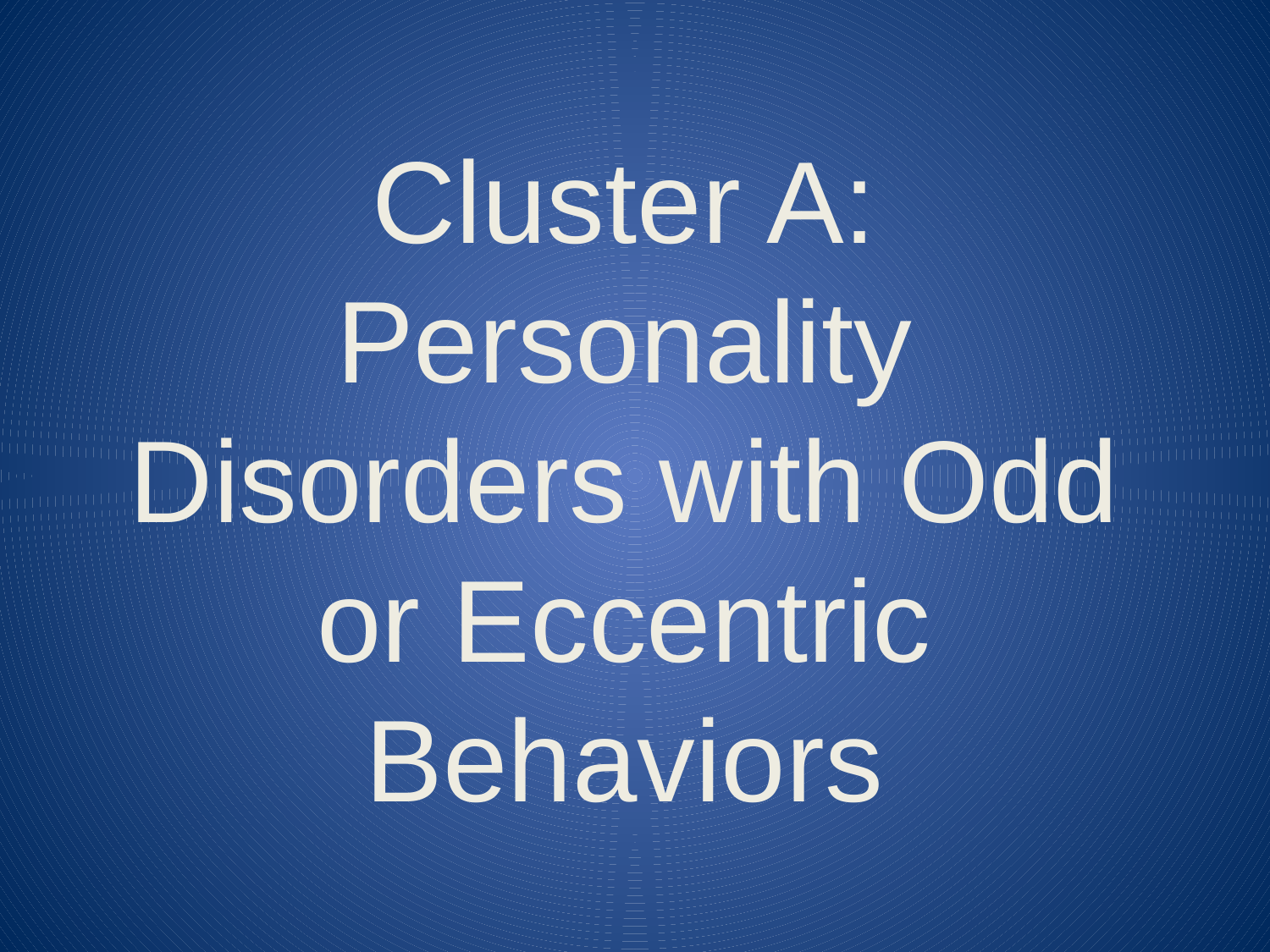

# Cluster A: Personality Disorders with Odd or Eccentric Behaviors